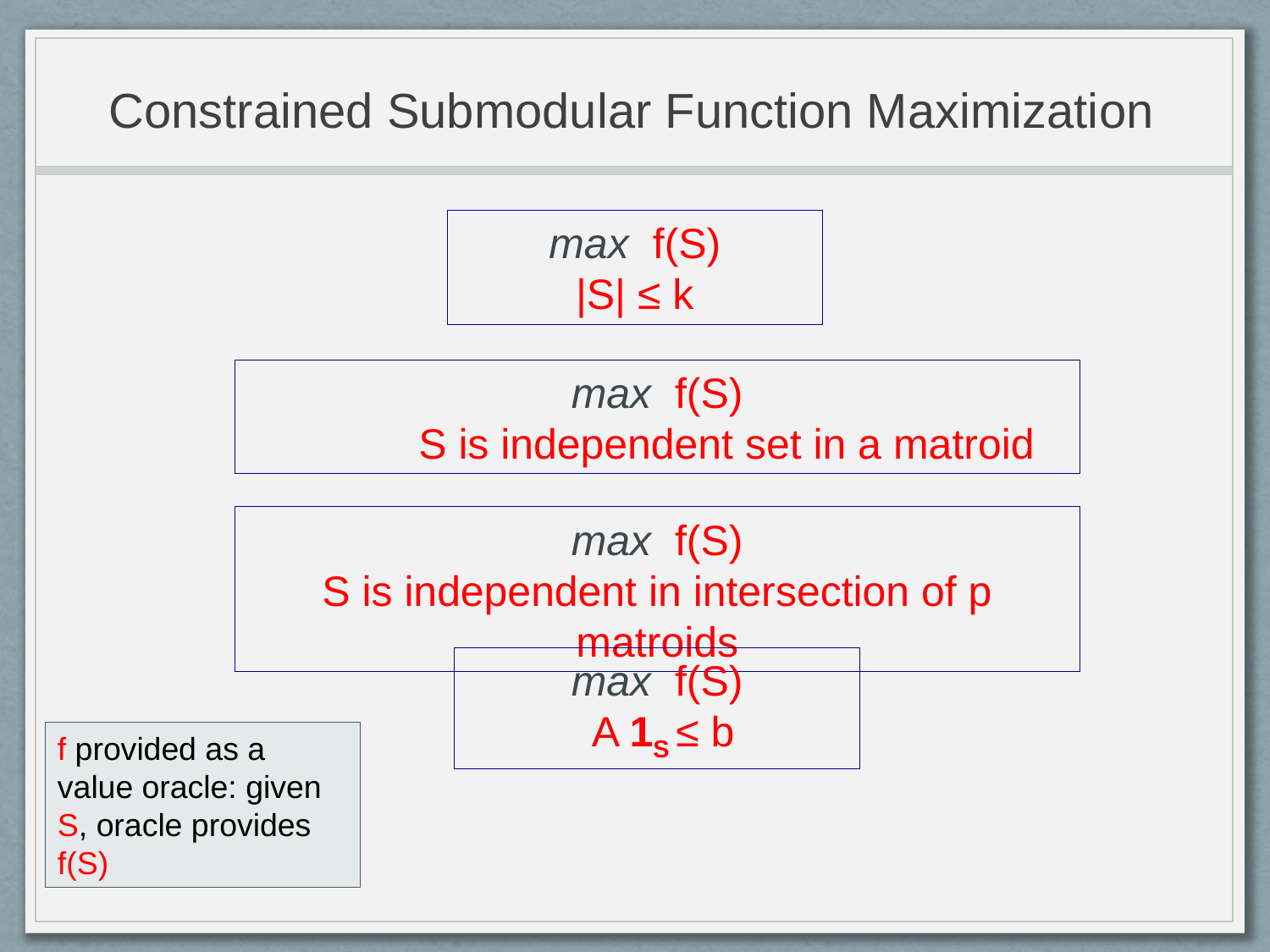

# Constrained Submodular Function Maximization
max  f(S)
|S| ≤ k
max  f(S)
	 S is independent set in a matroid
max  f(S)
S is independent in intersection of p matroids
max  f(S)
 A 1S ≤ b
f provided as a value oracle: given S, oracle provides f(S)